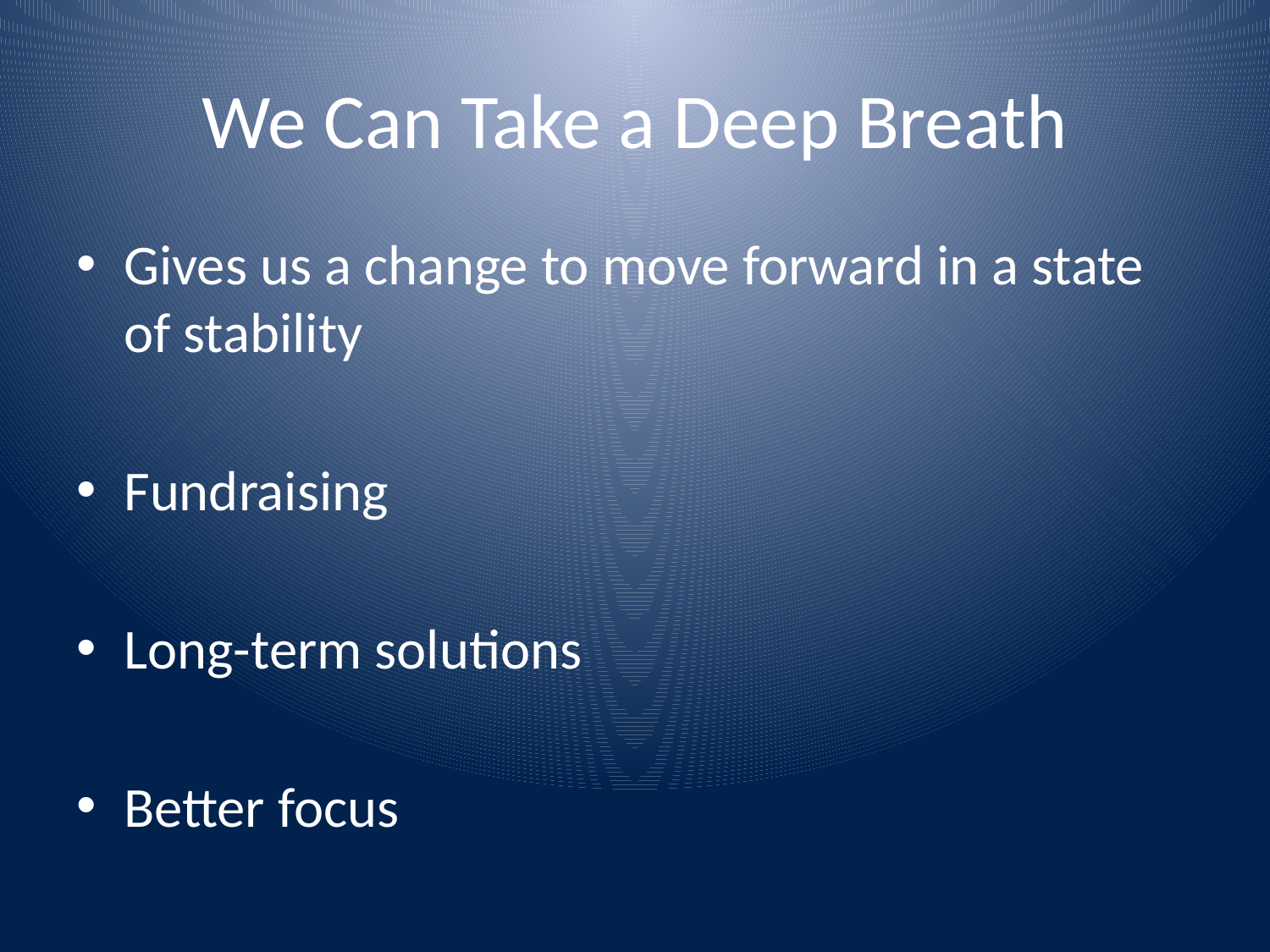

# We Can Take a Deep Breath
Gives us a change to move forward in a state of stability

Fundraising

Long-term solutions

Better focus